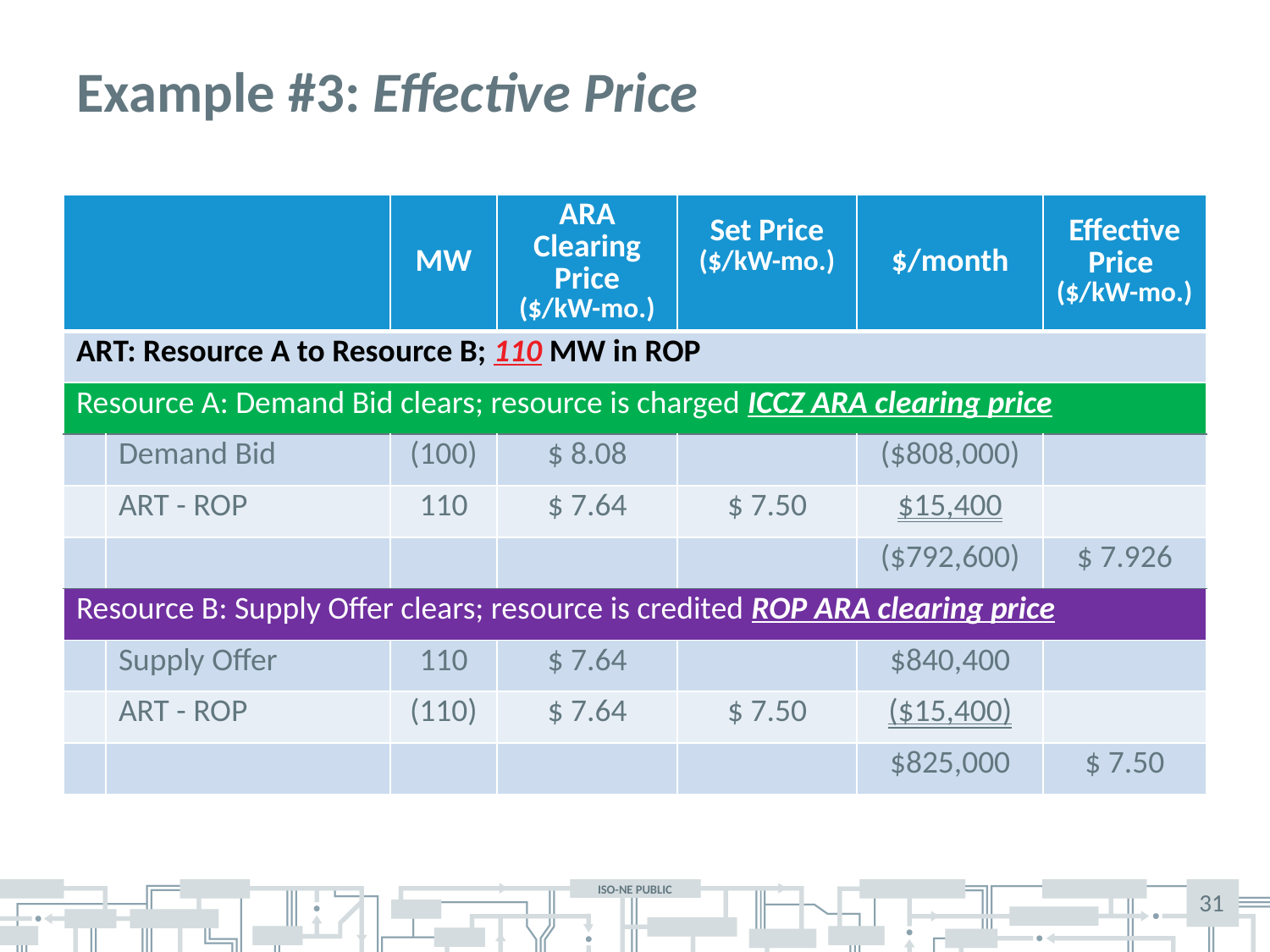

# Example #3: Effective Price
|  |  | MW | ARA Clearing Price ($/kW-mo.) | Set Price ($/kW-mo.) | $/month | Effective Price ($/kW-mo.) |
| --- | --- | --- | --- | --- | --- | --- |
| ART: Resource A to Resource B; 110 MW in ROP |  |  |  |  |  |  |
| Resource A: Demand Bid clears; resource is charged ICCZ ARA clearing price |  |  |  |  |  |  |
|  | Demand Bid | (100) | $ 8.08 |  | ($808,000) |  |
|  | ART - ROP | 110 | $ 7.64 | $ 7.50 | $15,400 |  |
|  |  |  |  |  | ($792,600) | $ 7.926 |
| Resource B: Supply Offer clears; resource is credited ROP ARA clearing price |  |  |  |  |  |  |
|  | Supply Offer | 110 | $ 7.64 |  | $840,400 |  |
|  | ART - ROP | (110) | $ 7.64 | $ 7.50 | ($15,400) |  |
|  |  |  |  |  | $825,000 | $ 7.50 |
31